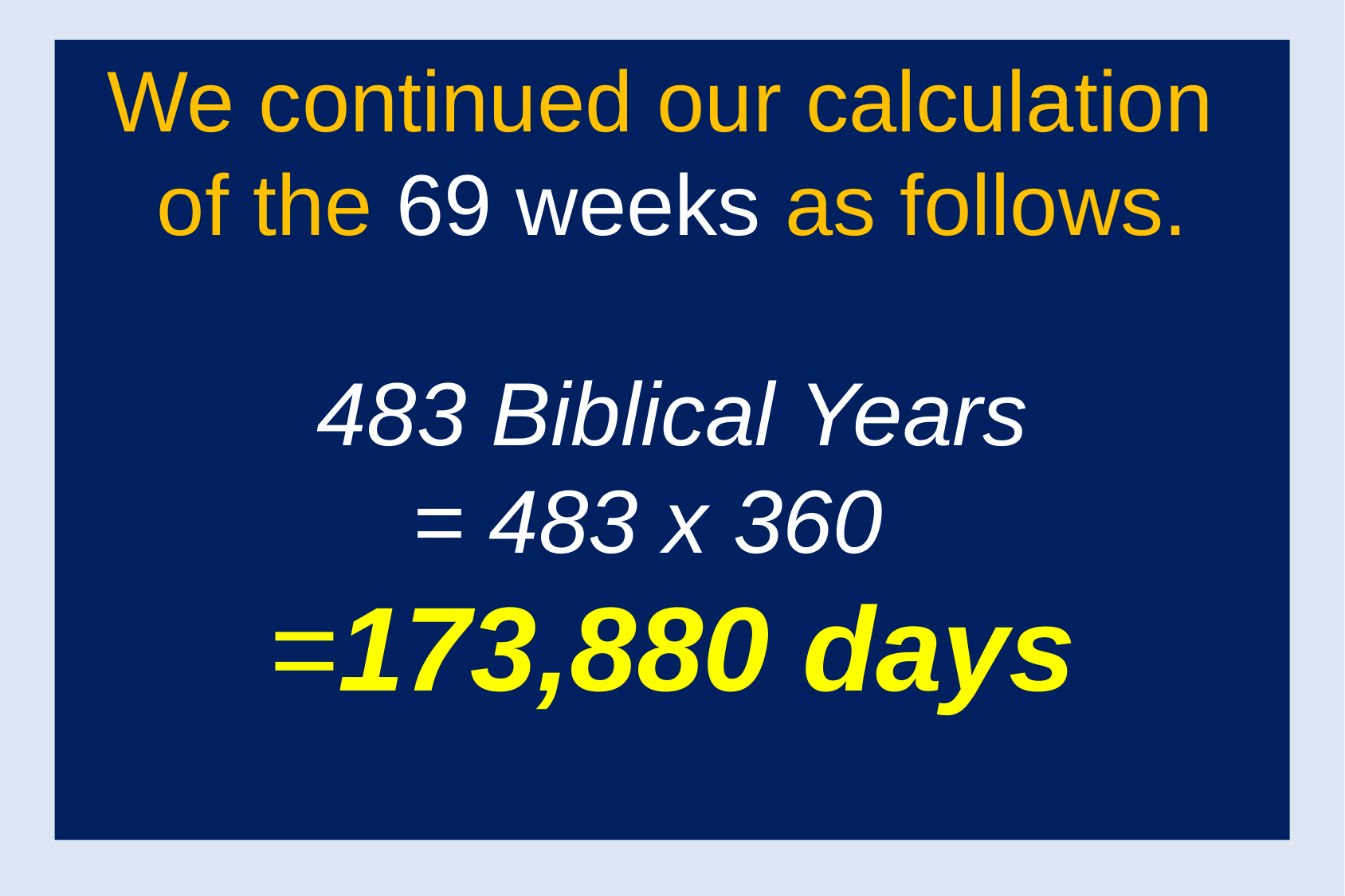

We continued our calculation
of the 69 weeks as follows.

483 Biblical Years
= 483 x 360
=173,880 days